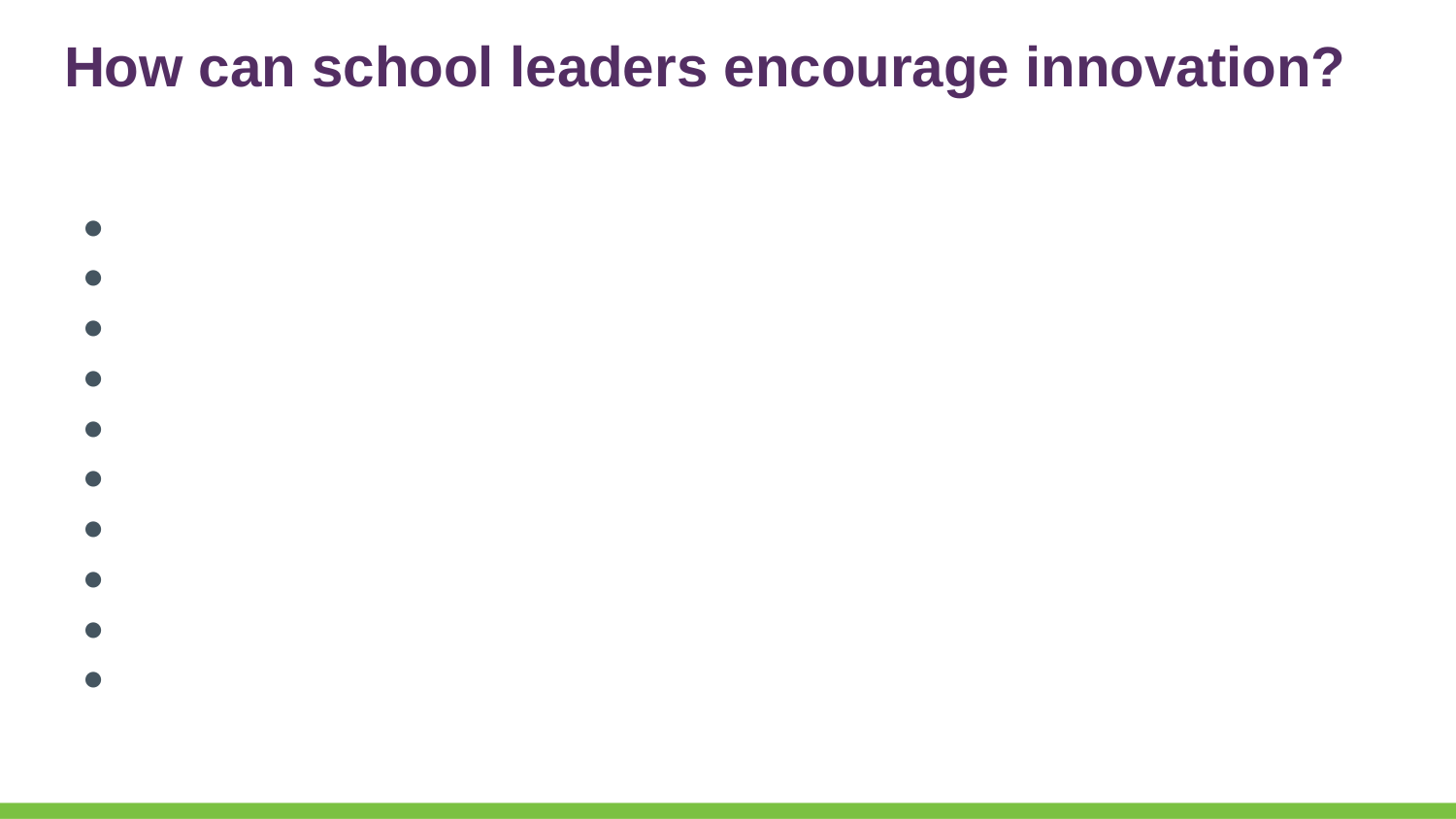

# How can school leaders encourage innovation?